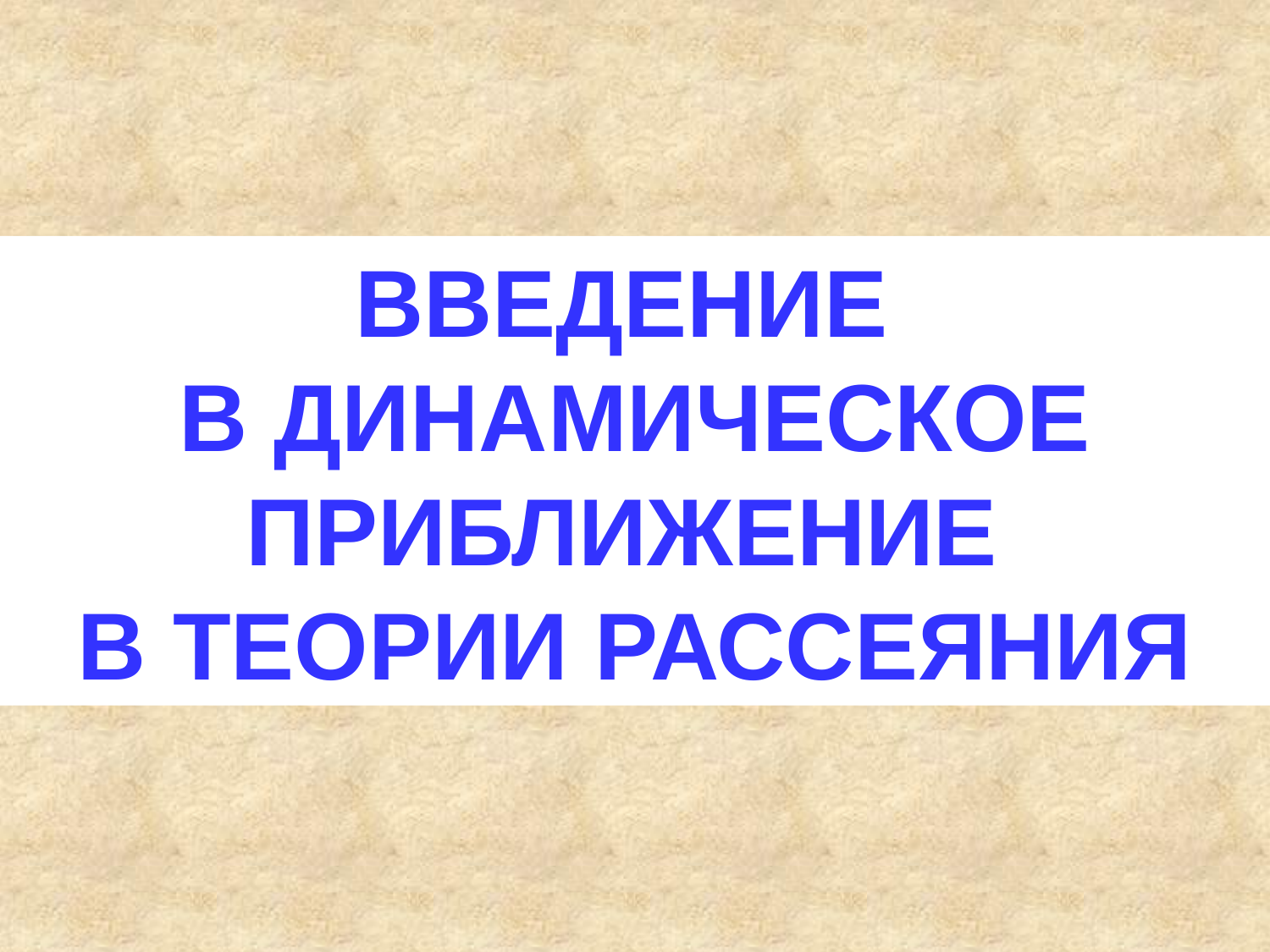

ВВЕДЕНИЕ
В ДИНАМИЧЕСКОЕ ПРИБЛИЖЕНИЕ
В ТЕОРИИ РАССЕЯНИЯ